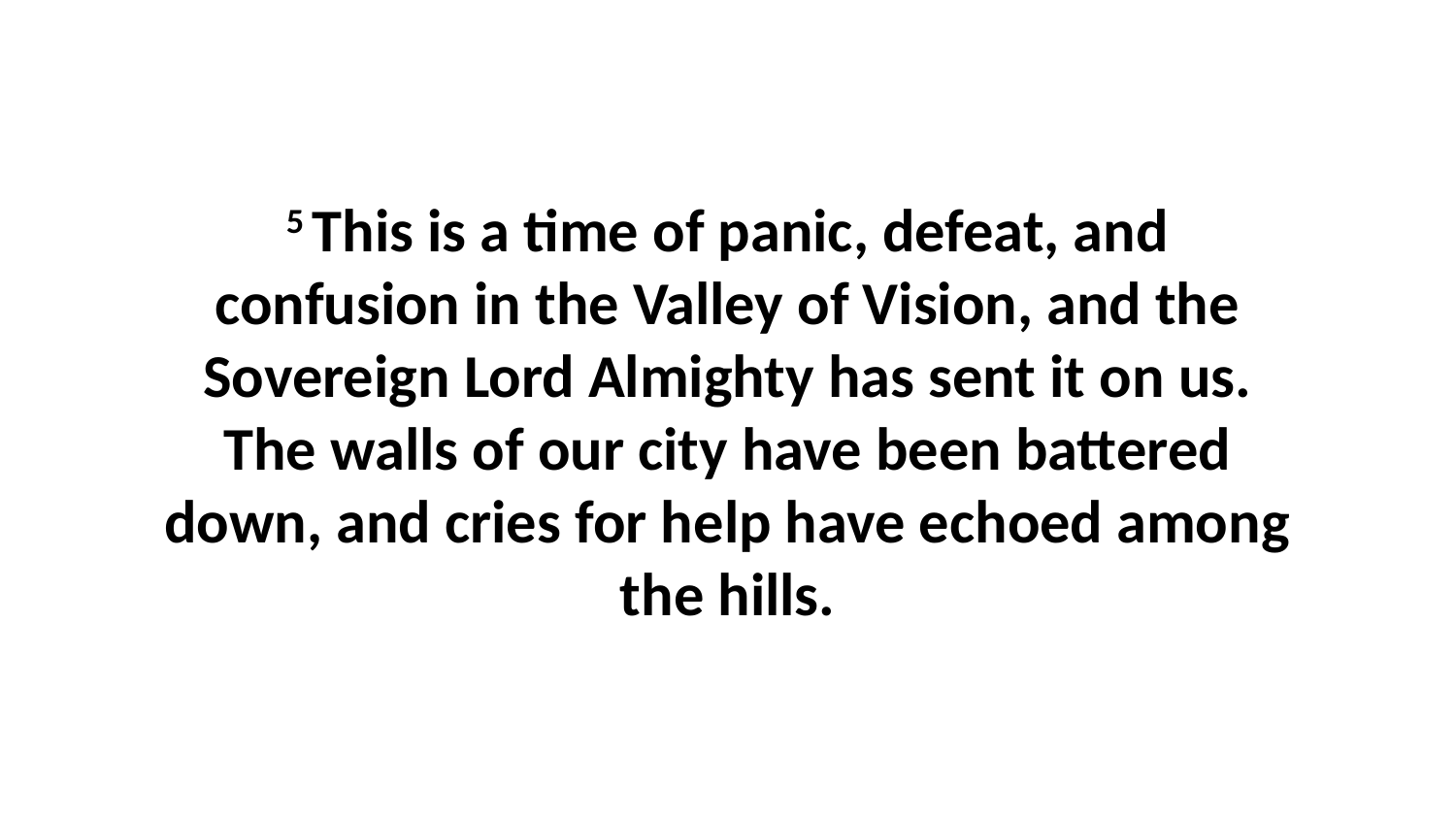

5 This is a time of panic, defeat, and confusion in the Valley of Vision, and the Sovereign Lord Almighty has sent it on us. The walls of our city have been battered down, and cries for help have echoed among the hills.